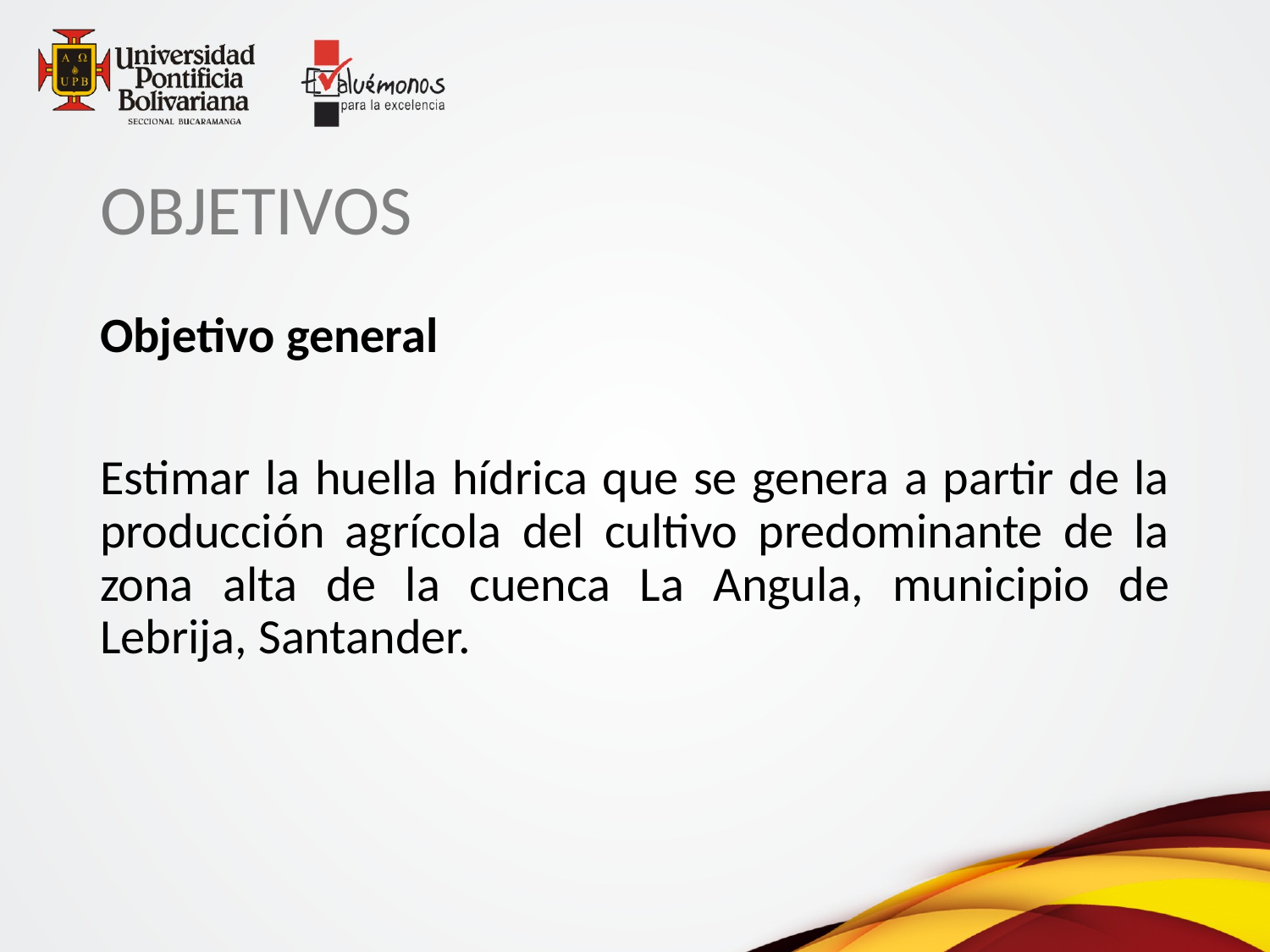

OBJETIVOS
Objetivo general

Estimar la huella hídrica que se genera a partir de la producción agrícola del cultivo predominante de la zona alta de la cuenca La Angula, municipio de Lebrija, Santander.